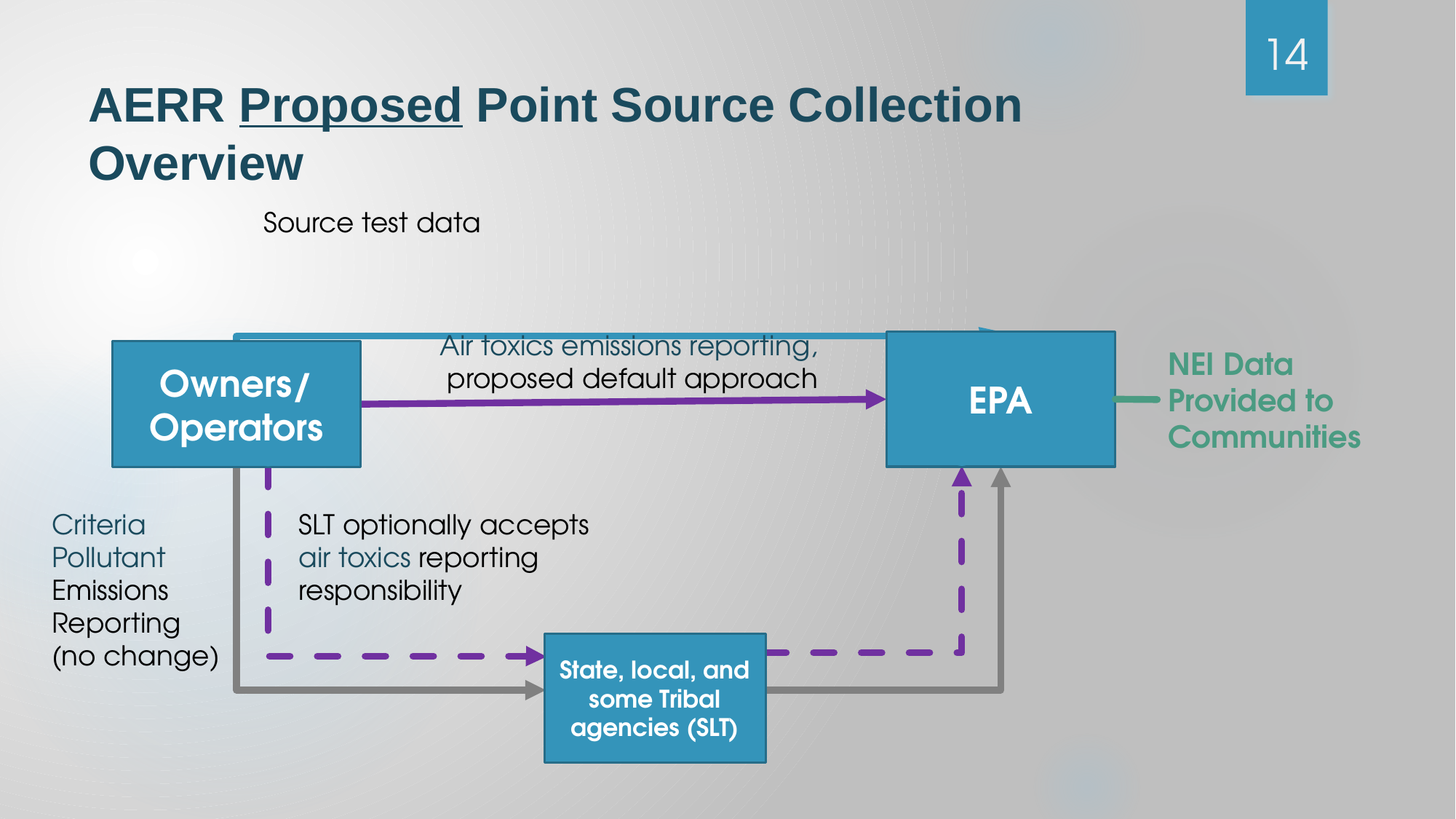

14
# AERR Proposed Point Source Collection Overview
Source test data
NEI Data Provided to Communities
Air toxics emissions reporting,
proposed default approach
EPA

Owners/
Operators

Criteria Pollutant
Emissions Reporting
(no change)
SLT optionally accepts air toxics reporting responsibility
State, local, and some Tribal agencies (SLT)